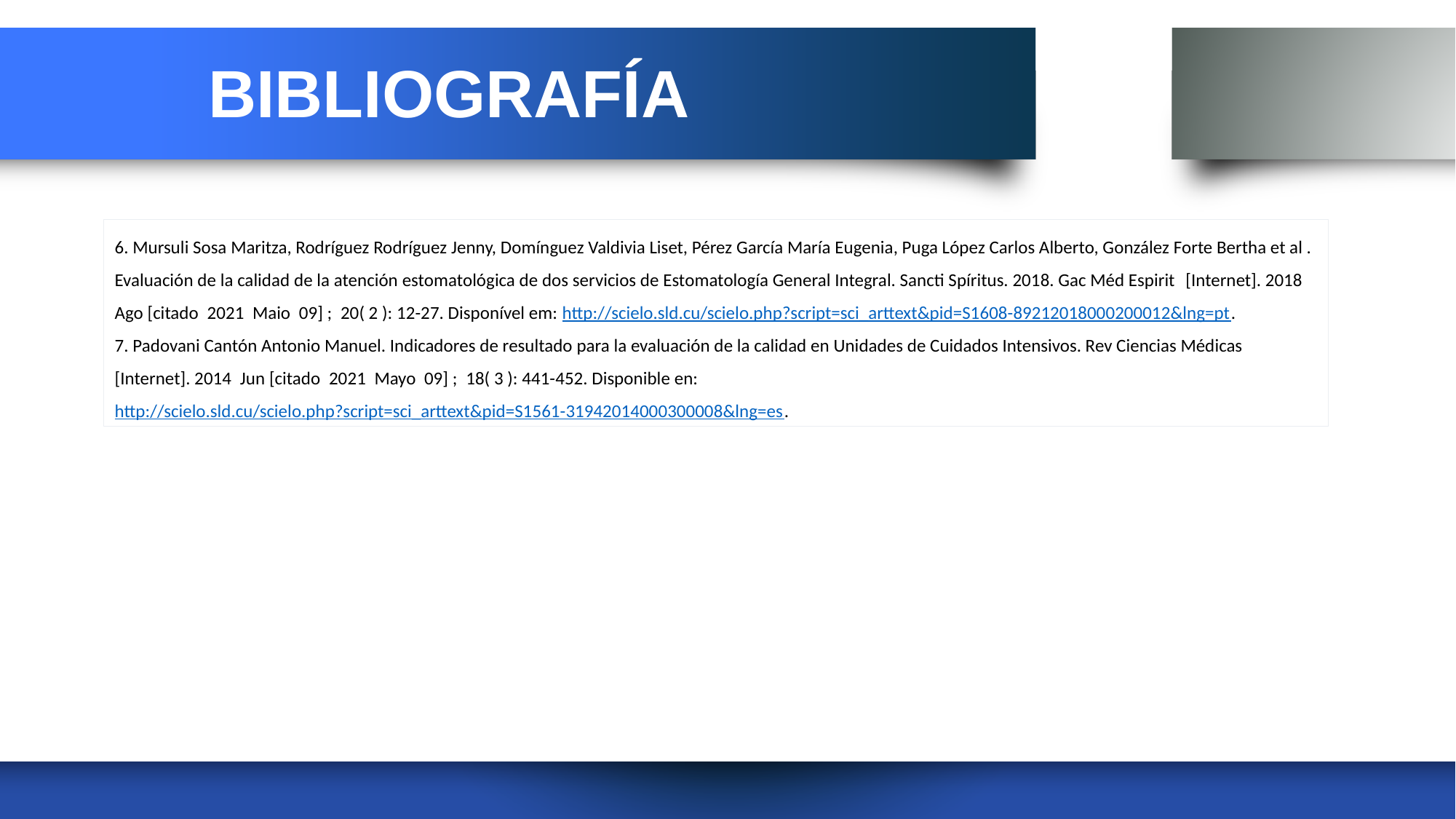

# BIBLIOGRAFÍA
6. Mursuli Sosa Maritza, Rodríguez Rodríguez Jenny, Domínguez Valdivia Liset, Pérez García María Eugenia, Puga López Carlos Alberto, González Forte Bertha et al . Evaluación de la calidad de la atención estomatológica de dos servicios de Estomatología General Integral. Sancti Spíritus. 2018. Gac Méd Espirit  [Internet]. 2018  Ago [citado  2021  Maio  09] ;  20( 2 ): 12-27. Disponível em: http://scielo.sld.cu/scielo.php?script=sci_arttext&pid=S1608-89212018000200012&lng=pt.
7. Padovani Cantón Antonio Manuel. Indicadores de resultado para la evaluación de la calidad en Unidades de Cuidados Intensivos. Rev Ciencias Médicas  [Internet]. 2014  Jun [citado  2021  Mayo  09] ;  18( 3 ): 441-452. Disponible en: http://scielo.sld.cu/scielo.php?script=sci_arttext&pid=S1561-31942014000300008&lng=es.